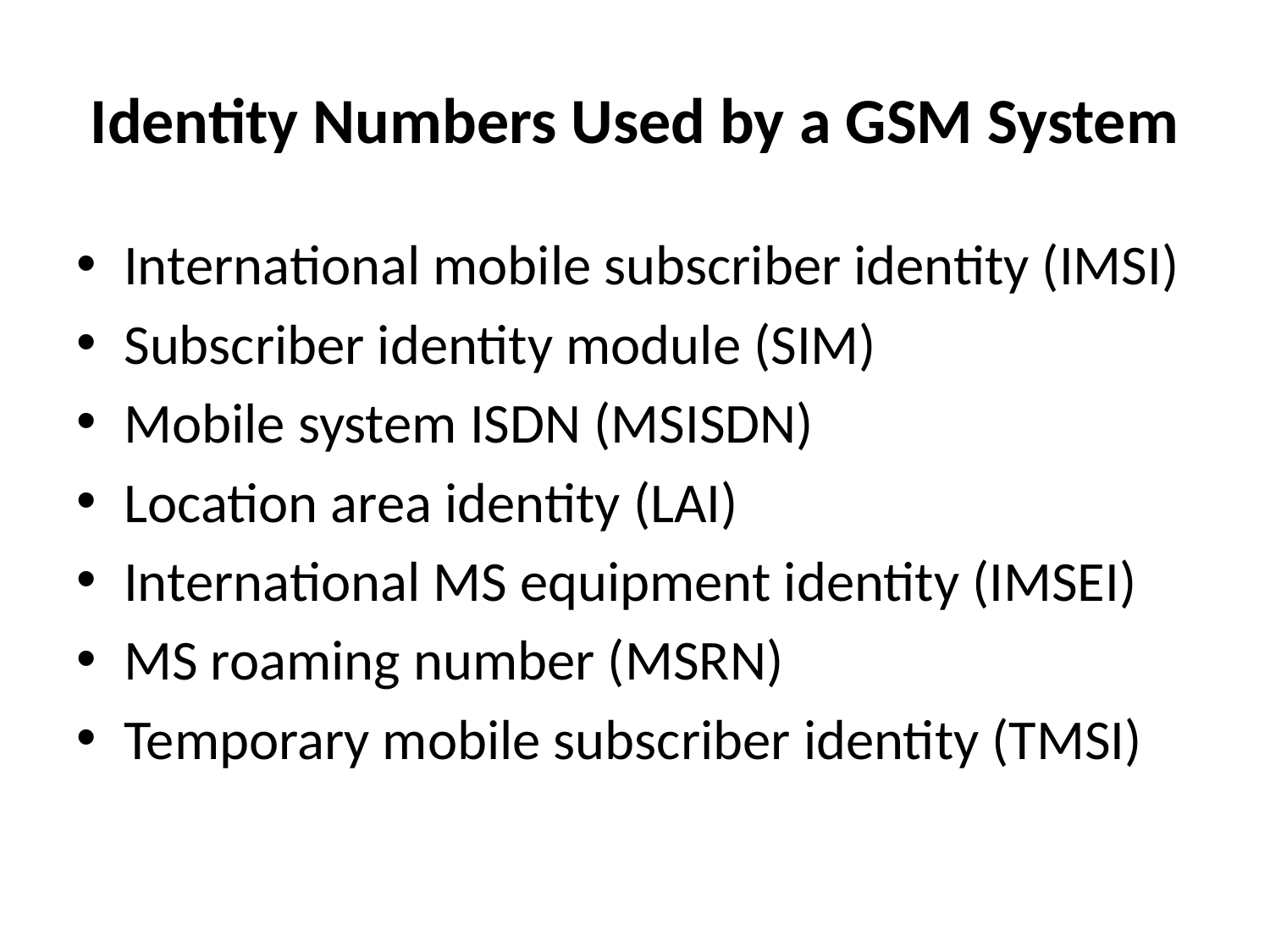

# Identity Numbers Used by a GSM System
International mobile subscriber identity (IMSI)
Subscriber identity module (SIM)
Mobile system ISDN (MSISDN)
Location area identity (LAI)
International MS equipment identity (IMSEI)
MS roaming number (MSRN)
Temporary mobile subscriber identity (TMSI)